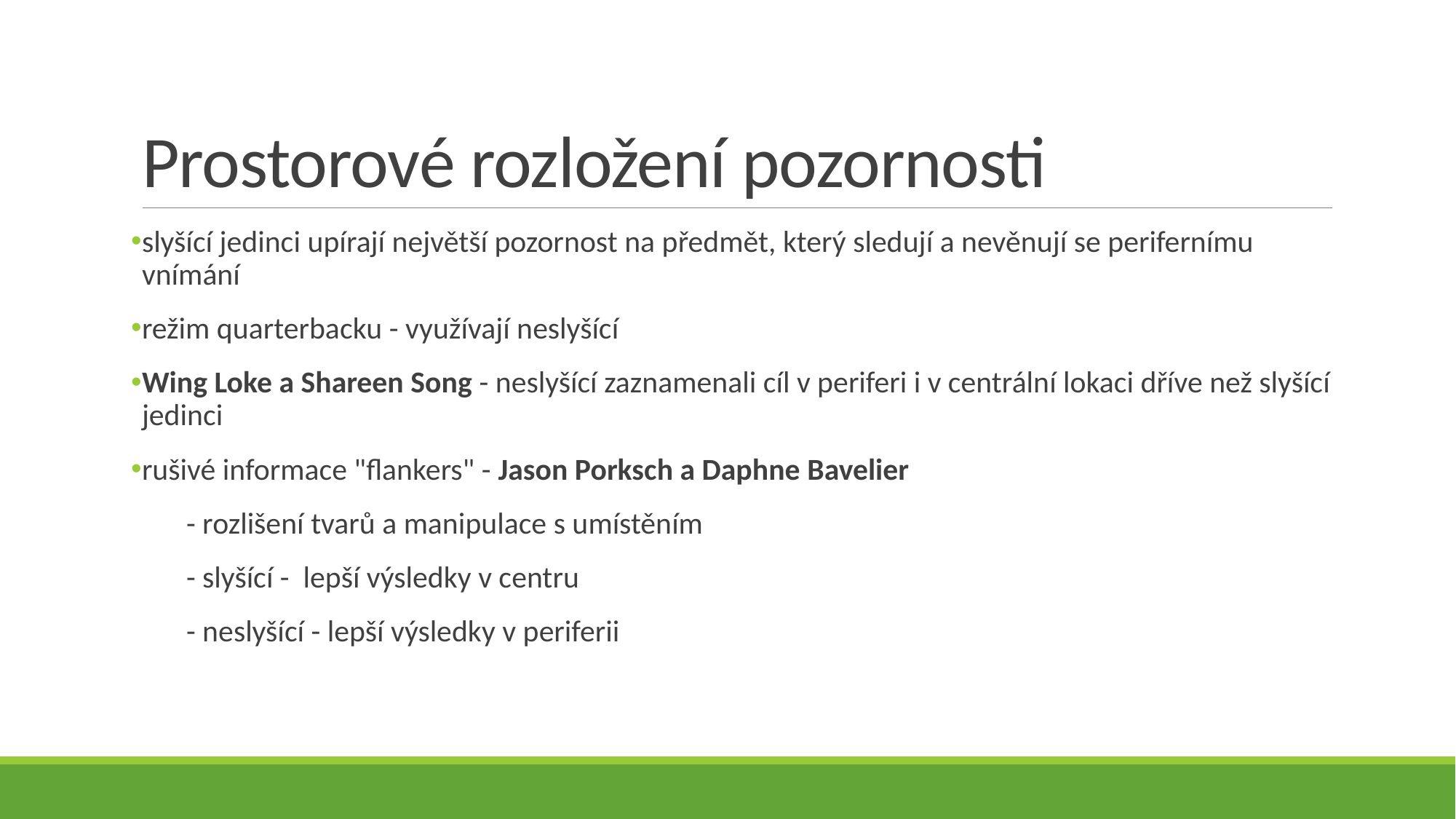

# Prostorové rozložení pozornosti
slyšící jedinci upírají největší pozornost na předmět, který sledují a nevěnují se perifernímu vnímání
režim quarterbacku - využívají neslyšící
Wing Loke a Shareen Song - neslyšící zaznamenali cíl v periferi i v centrální lokaci dříve než slyšící jedinci
rušivé informace "flankers" - Jason Porksch a Daphne Bavelier
        - rozlišení tvarů a manipulace s umístěním
        - slyšící -  lepší výsledky v centru
        - neslyšící - lepší výsledky v periferii